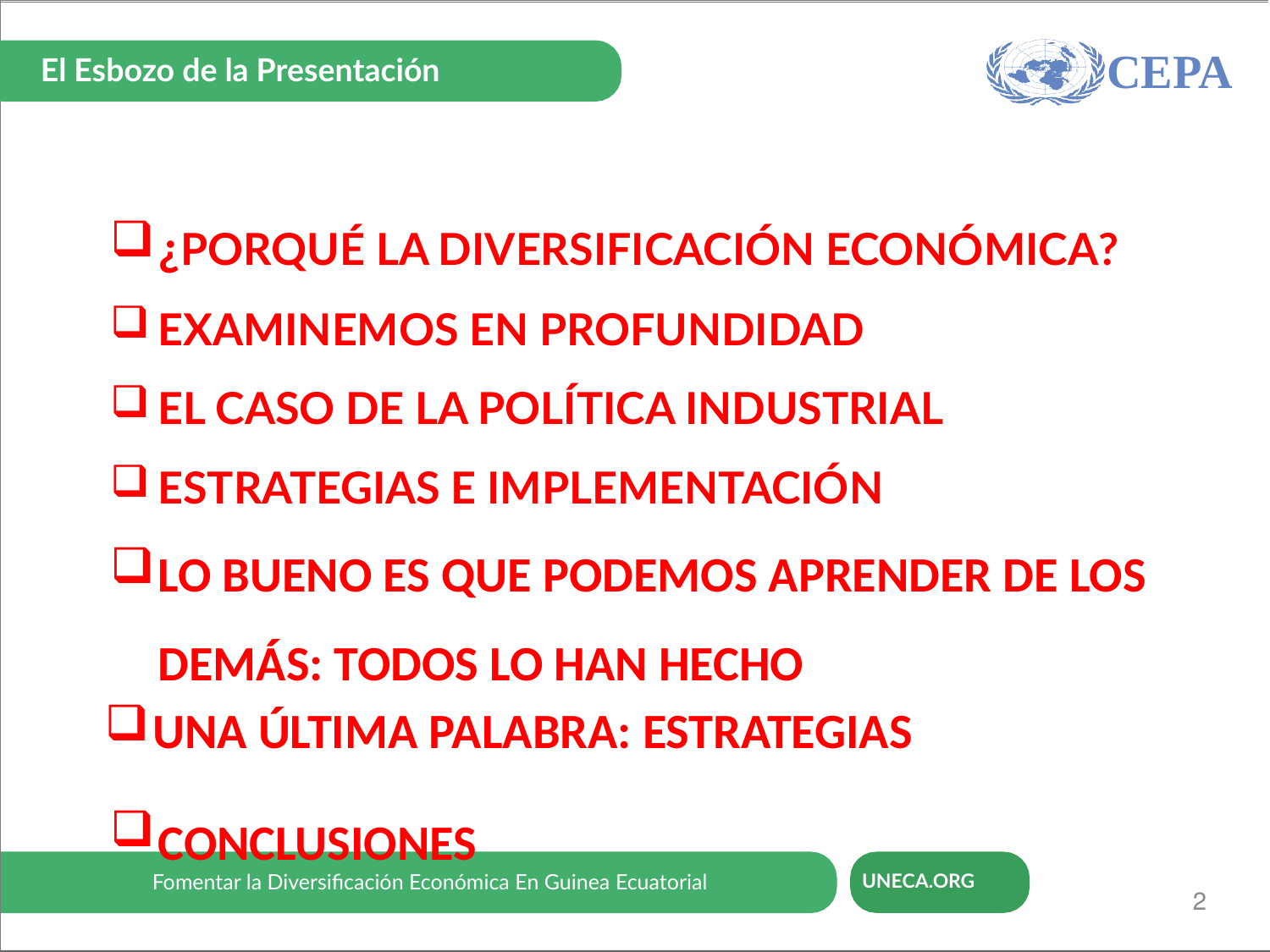

Economic Diversification through ReFuente-based and trade-induced Industrialation

CEPA
El Esbozo de la Presentación
¿PORQUÉ LA DIVERSIFICACIÓN ECONÓMICA?
EXAMINEMOS EN PROFUNDIDAD
EL CASO DE LA POLÍTICA INDUSTRIAL
ESTRATEGIAS E IMPLEMENTACIÓN
LO BUENO ES QUE PODEMOS APRENDER DE LOS DEMÁS: TODOS LO HAN HECHO
UNA ÚLTIMA PALABRA: ESTRATEGIAS
CONCLUSIONES

Fomentar la Diversificación Económica En Guinea Ecuatorial
UNECA.ORG
2